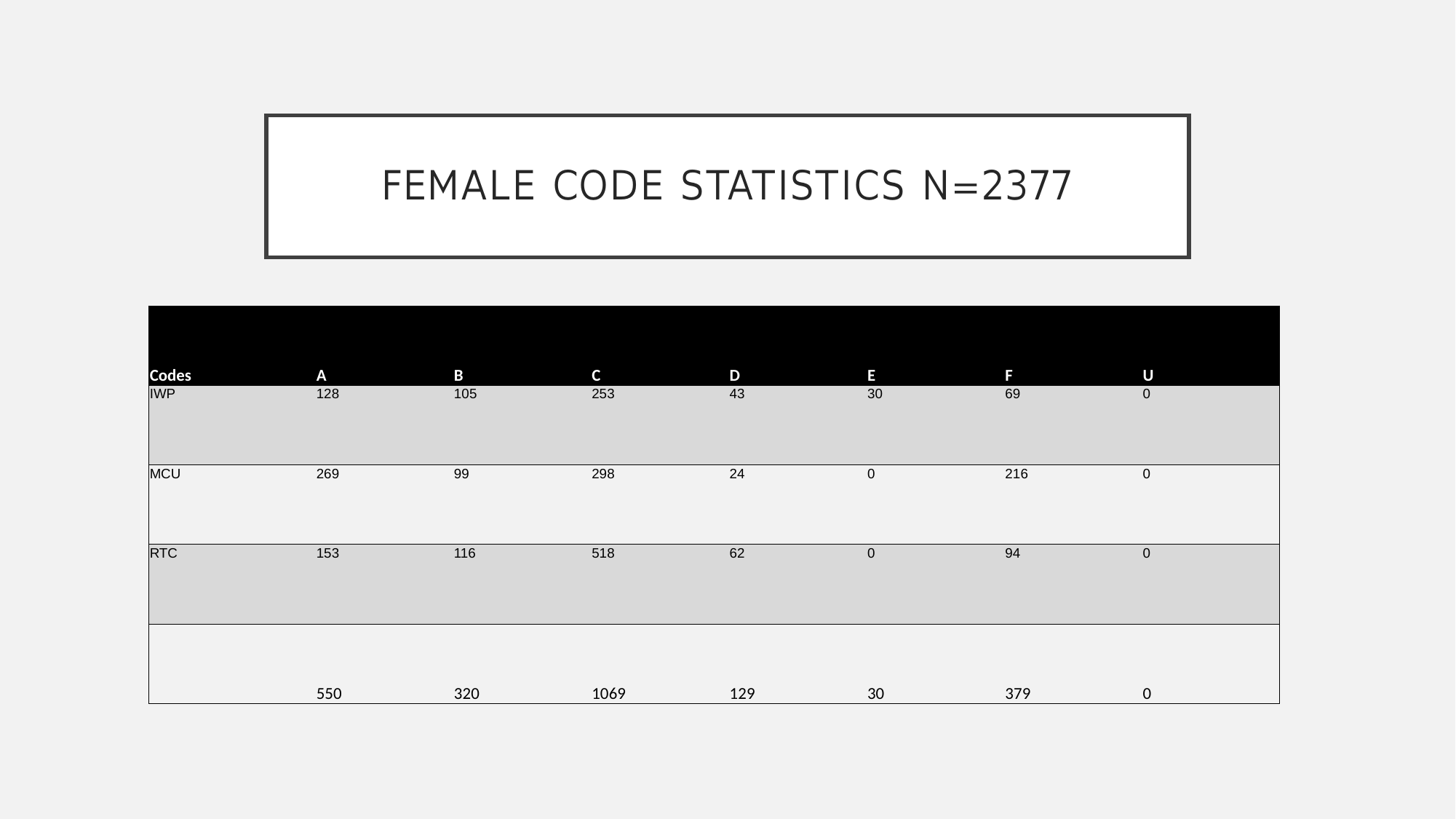

# Female Code Statistics n=2377
| Codes | A | B | C | D | E | F | U |
| --- | --- | --- | --- | --- | --- | --- | --- |
| IWP | 128 | 105 | 253 | 43 | 30 | 69 | 0 |
| MCU | 269 | 99 | 298 | 24 | 0 | 216 | 0 |
| RTC | 153 | 116 | 518 | 62 | 0 | 94 | 0 |
|  | 550 | 320 | 1069 | 129 | 30 | 379 | 0 |